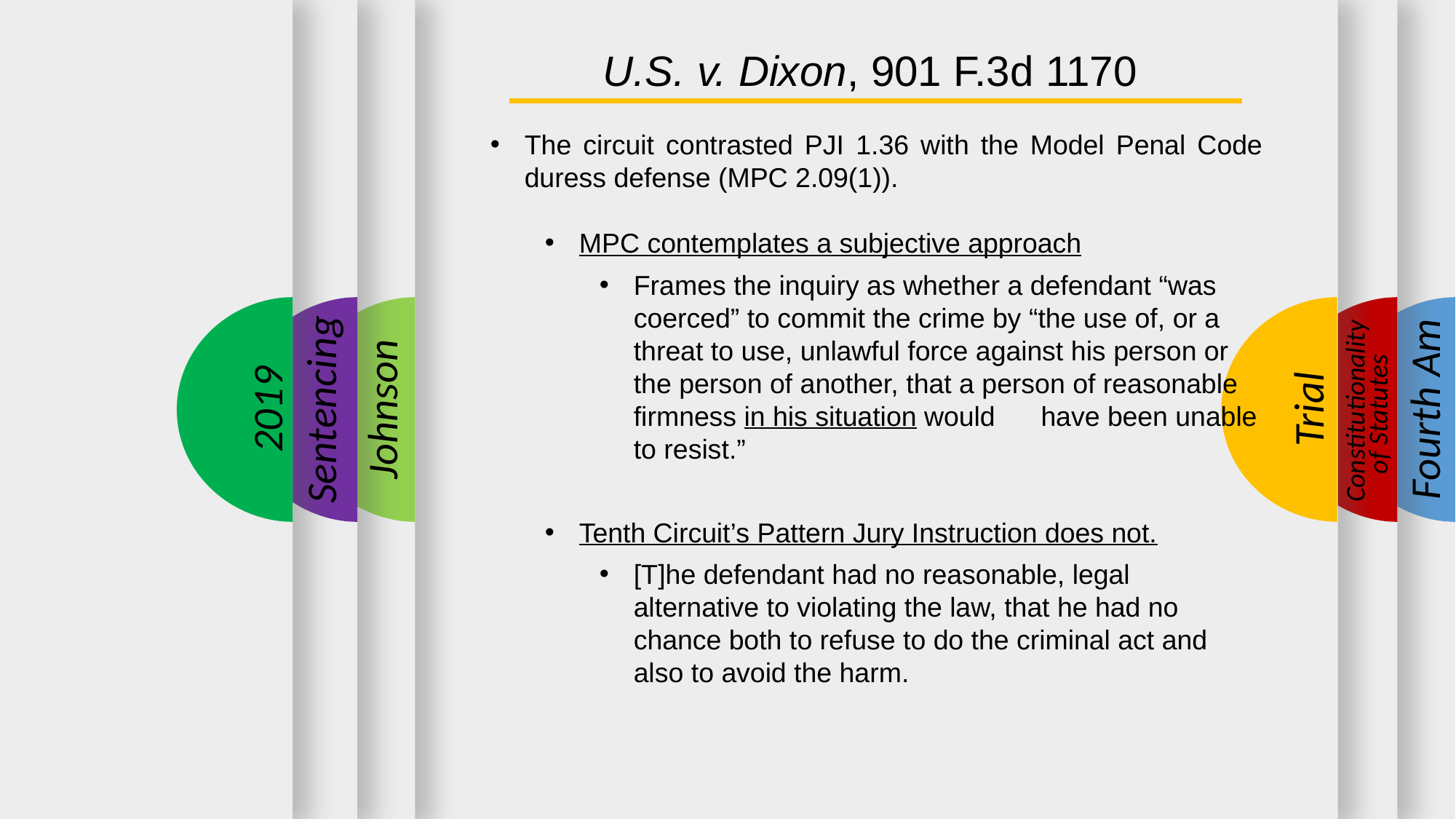

U.S. v. Dixon, 901 F.3d 1170
The circuit contrasted PJI 1.36 with the Model Penal Code duress defense (MPC 2.09(1)).

MPC contemplates a subjective approach
Frames the inquiry as whether a defendant “was coerced” to commit the crime by “the use of, or a threat to use, unlawful force against his person or the person of another, that a person of reasonable firmness in his situation would      have been unable to resist.”

Tenth Circuit’s Pattern Jury Instruction does not.
[T]he defendant had no reasonable, legal alternative to violating the law, that he had no chance both to refuse to do the criminal act and also to avoid the harm.

2019
Sentencing
Trial
Fourth Am
Johnson
Constitutionality
of Statutes